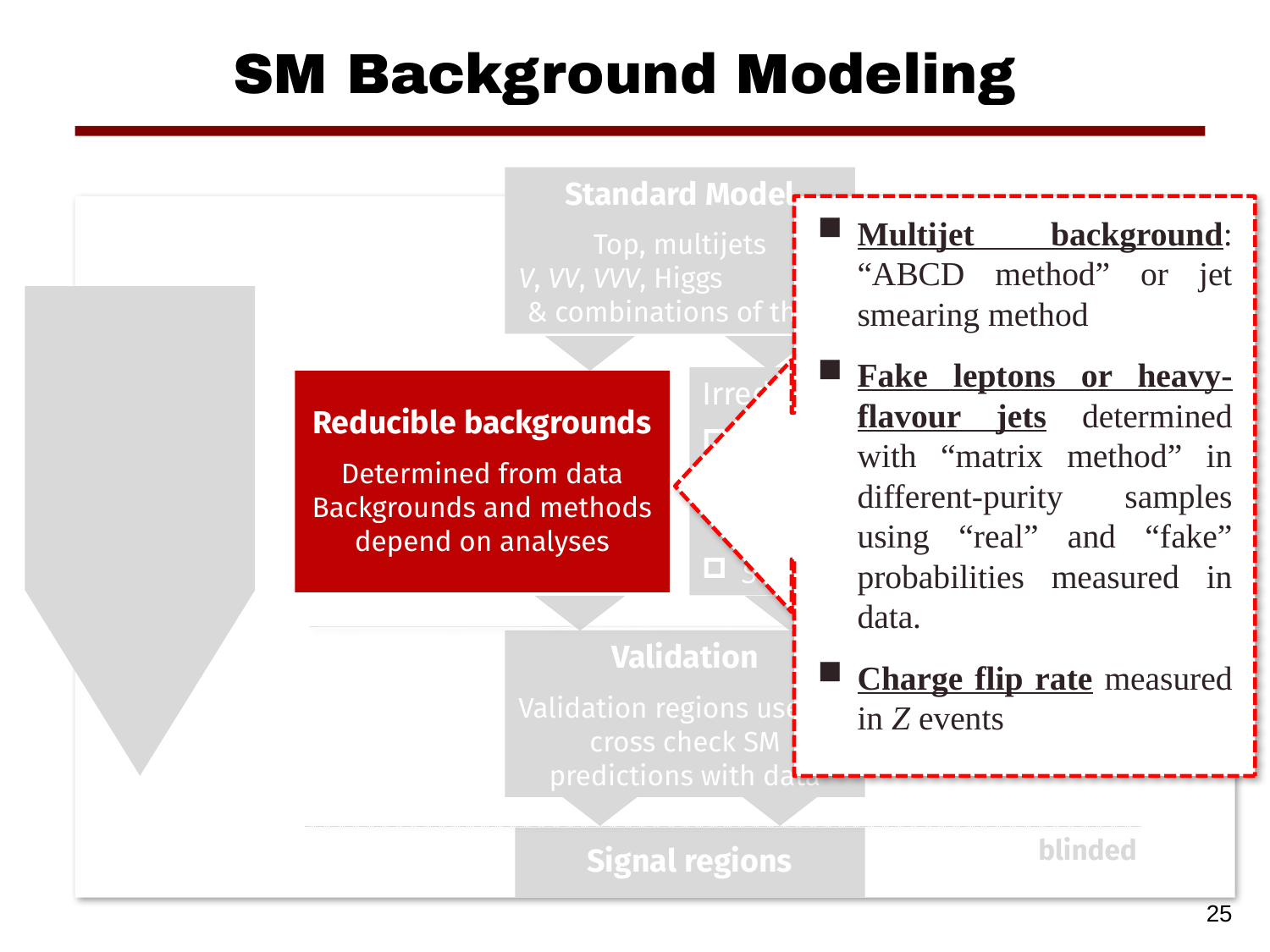

SM Background Modeling

Standard Model

Top, multijets
V, VV, VVV, Higgs                  & combinations of these

Multijet background: “ABCD method” or jet smearing method
Fake leptons or heavy-flavour jets determined with “matrix method” in different-purity samples using “real” and “fake” probabilities measured in data.
Charge flip rate measured in Z events

Combined fit of all regions and bgs, and including systematic exp. and theory uncertainty as nuisance parameters

Irreducible backgrounds

Dominant sources:
Mulit-jet: data-driven
Non-Multi-jet: normalise MC in data control regions
Subdominant sources: MC

Reducible backgrounds

Determined from data
Backgrounds and methods depend on analyses

blinded
Validation

Validation regions used to cross check SM predictions with data

blinded
Signal regions

25